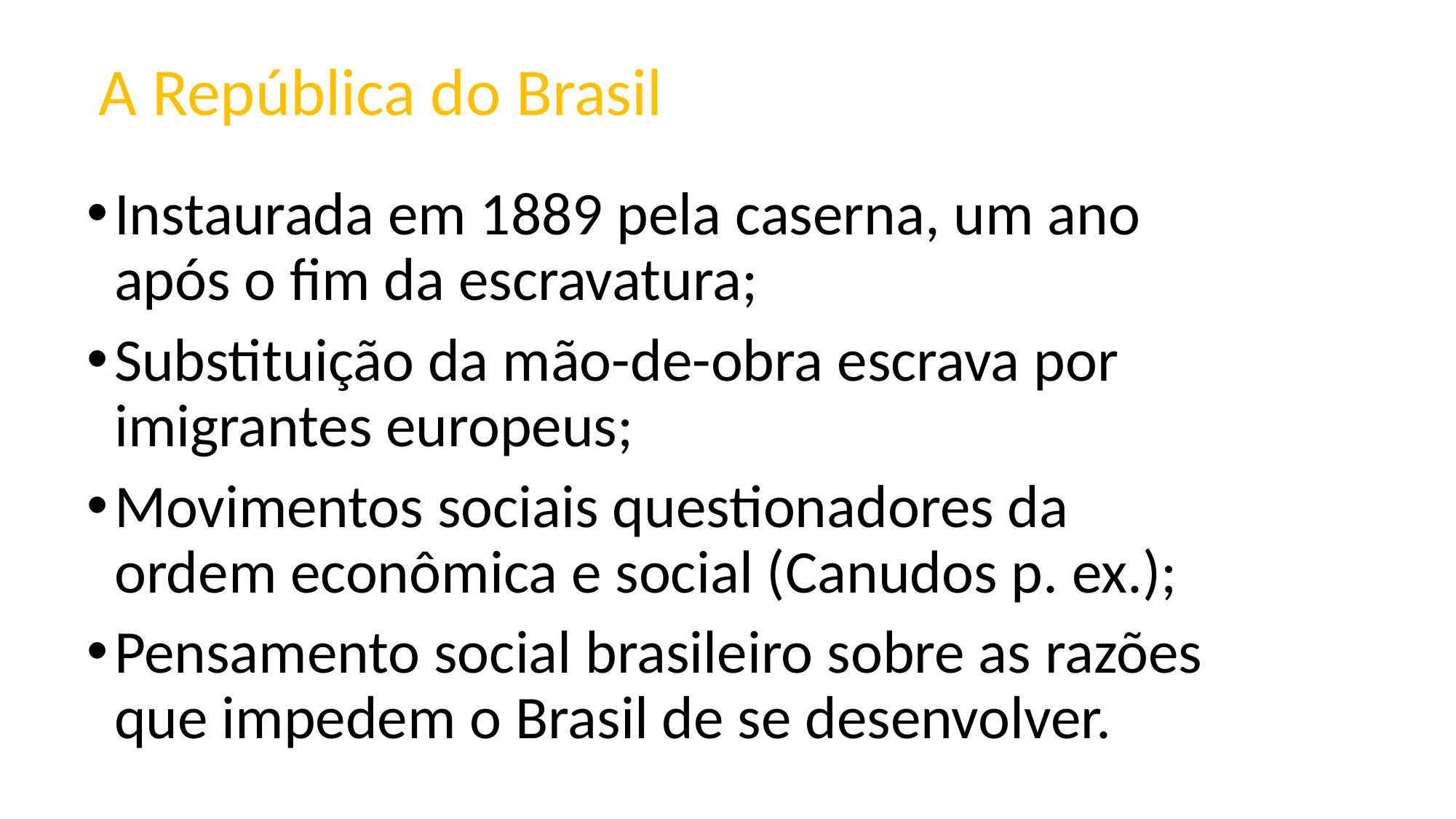

# A República do Brasil
Instaurada em 1889 pela caserna, um ano após o fim da escravatura;
Substituição da mão-de-obra escrava por imigrantes europeus;
Movimentos sociais questionadores da ordem econômica e social (Canudos p. ex.);
Pensamento social brasileiro sobre as razões que impedem o Brasil de se desenvolver.